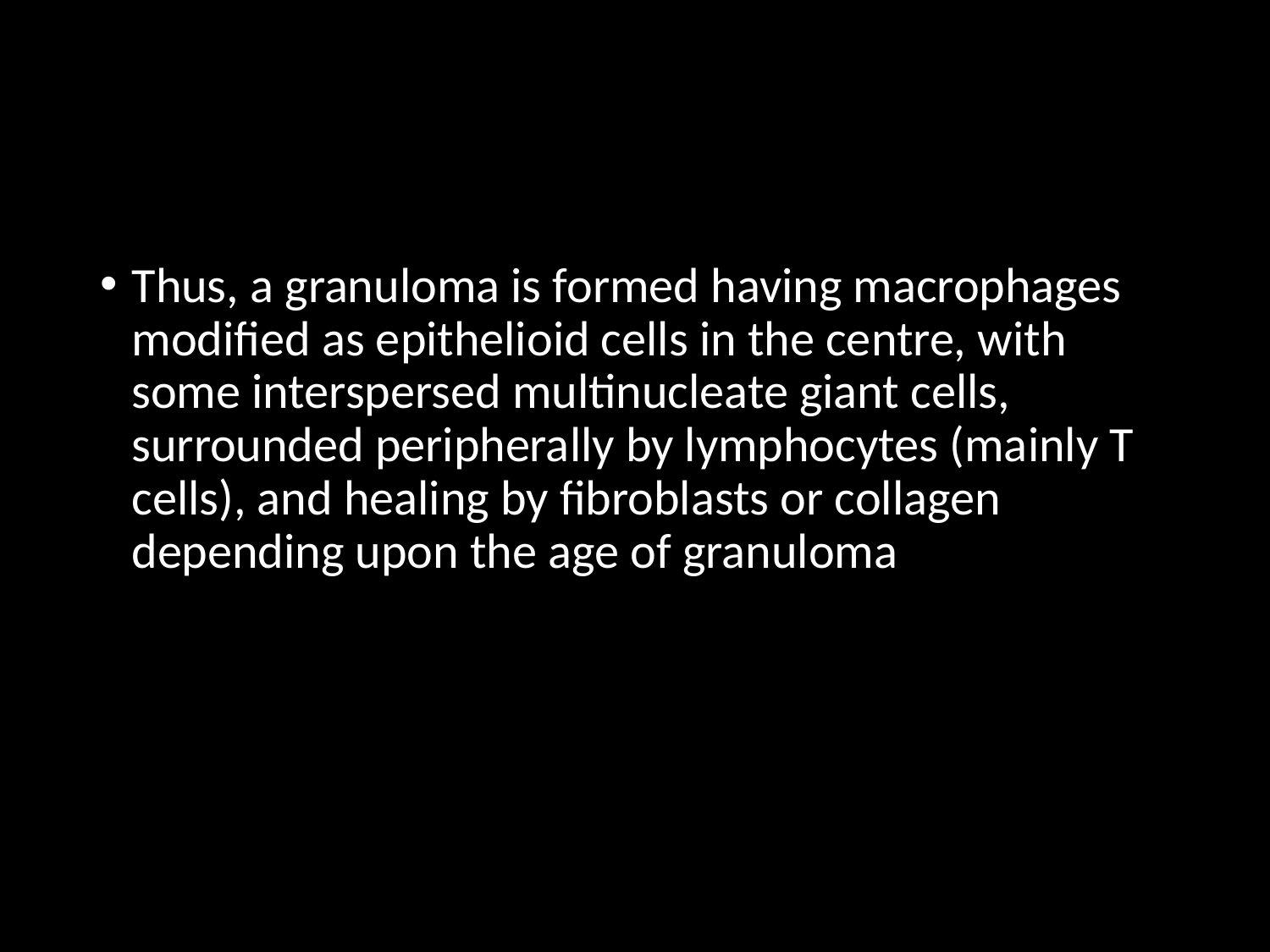

#
Thus, a granuloma is formed having macrophages modified as epithelioid cells in the centre, with some interspersed multinucleate giant cells, surrounded peripherally by lymphocytes (mainly T cells), and healing by fibroblasts or collagen depending upon the age of granuloma